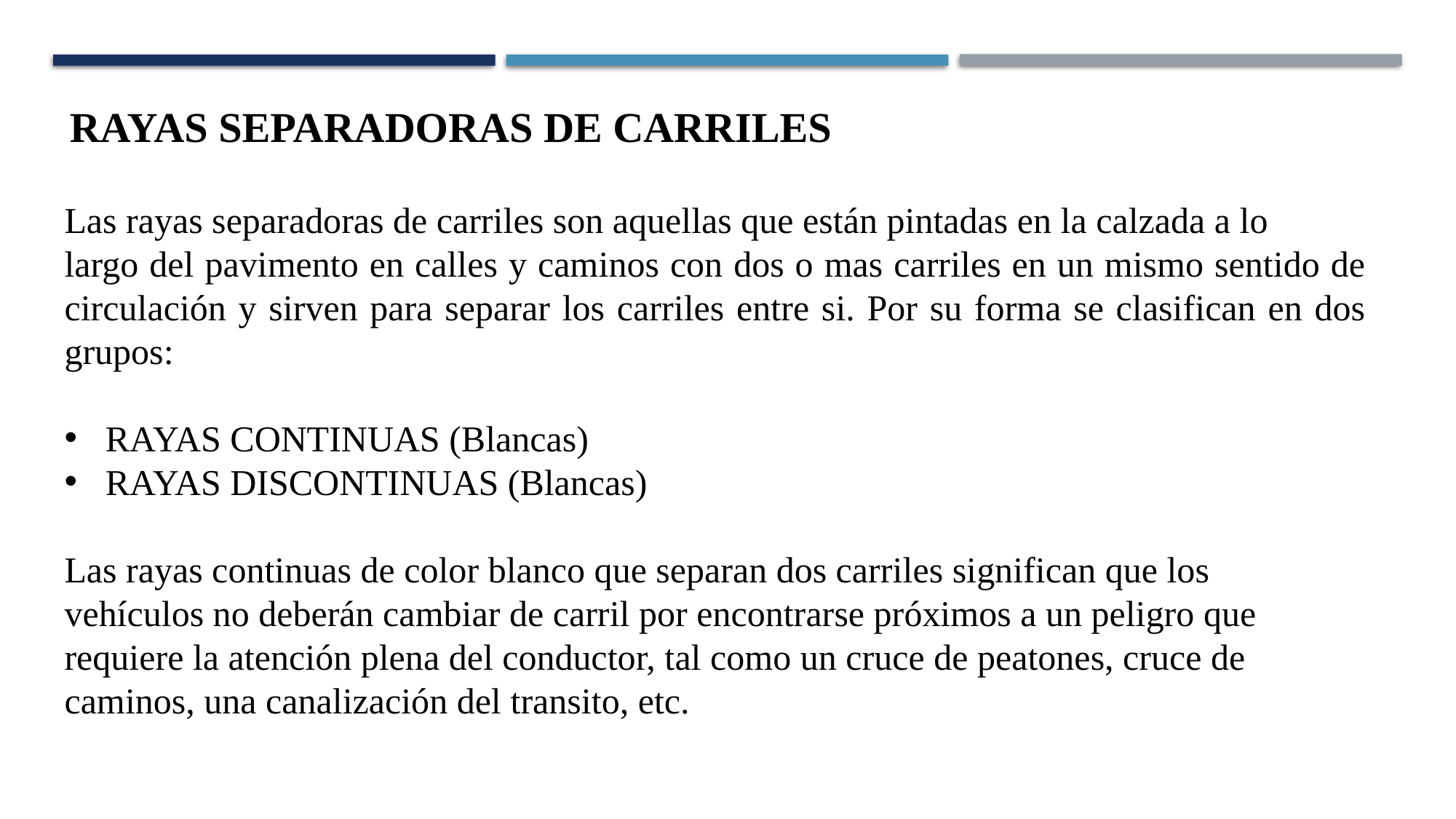

RAYAS SEPARADORAS DE CARRILES
Las rayas separadoras de carriles son aquellas que están pintadas en la calzada a lo
largo del pavimento en calles y caminos con dos o mas carriles en un mismo sentido de circulación y sirven para separar los carriles entre si. Por su forma se clasifican en dos grupos:

RAYAS CONTINUAS (Blancas)
RAYAS DISCONTINUAS (Blancas)

Las rayas continuas de color blanco que separan dos carriles significan que los
vehículos no deberán cambiar de carril por encontrarse próximos a un peligro que
requiere la atención plena del conductor, tal como un cruce de peatones, cruce de
caminos, una canalización del transito, etc.